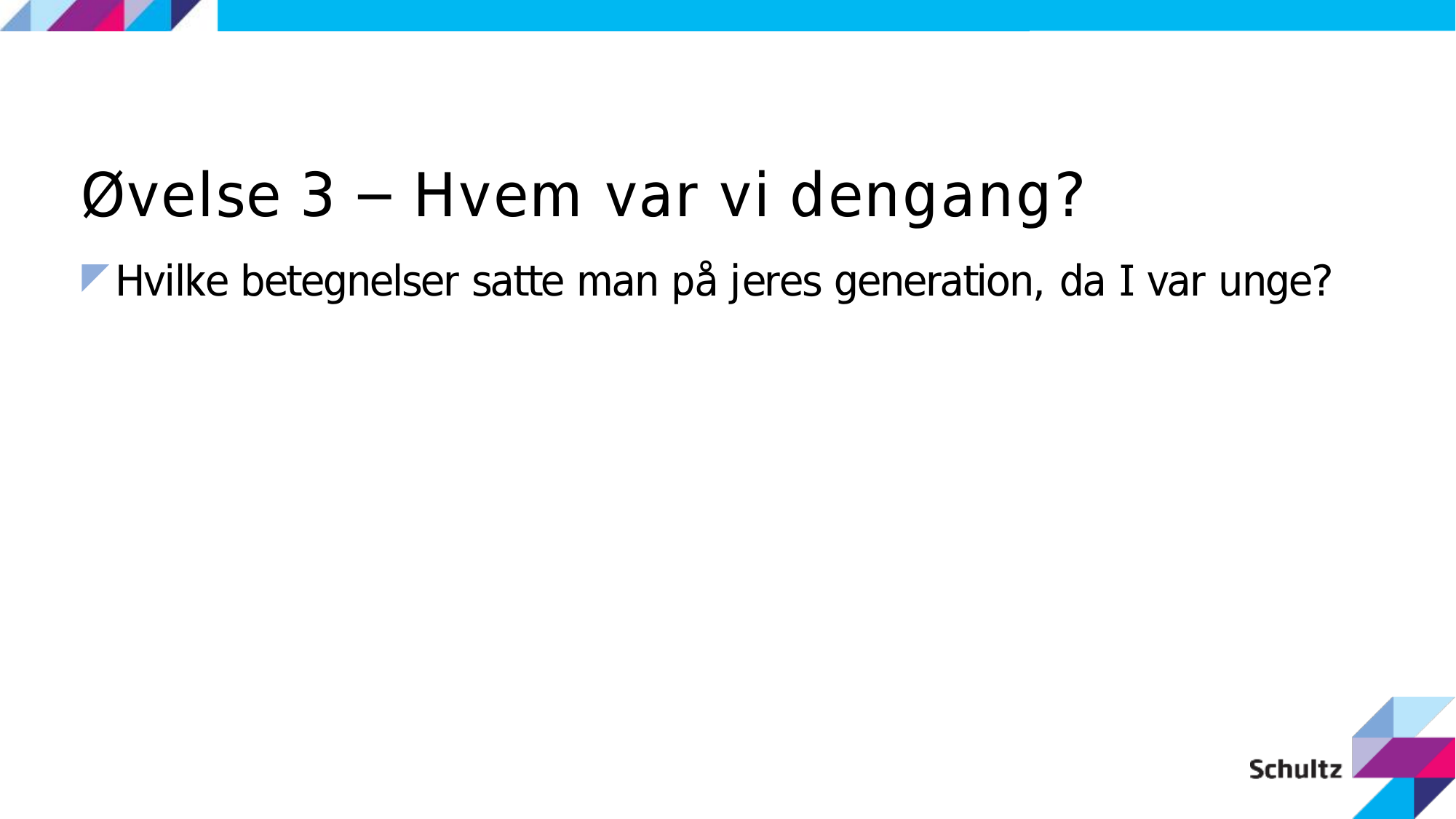

# Øvelse 3 – Hvem var vi dengang?
Hvilke betegnelser satte man på jeres generation, da I var unge?